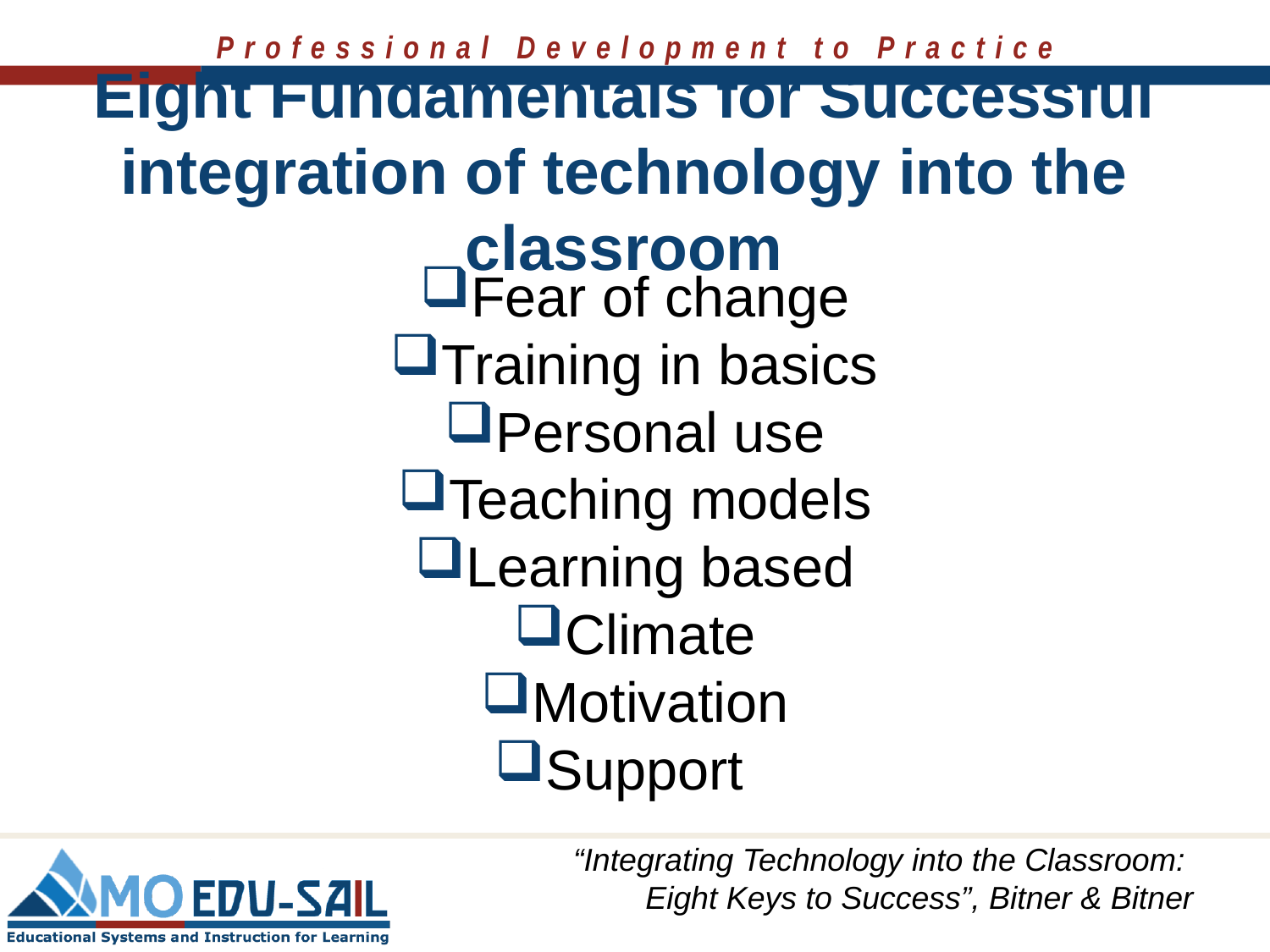

# Eight Fundamentals for Successful integration of technology into the classroom
Fear of change
Training in basics
Personal use
Teaching models
Learning based
Climate
Motivation
Support

“Integrating Technology into the Classroom:
Eight Keys to Success”, Bitner & Bitner